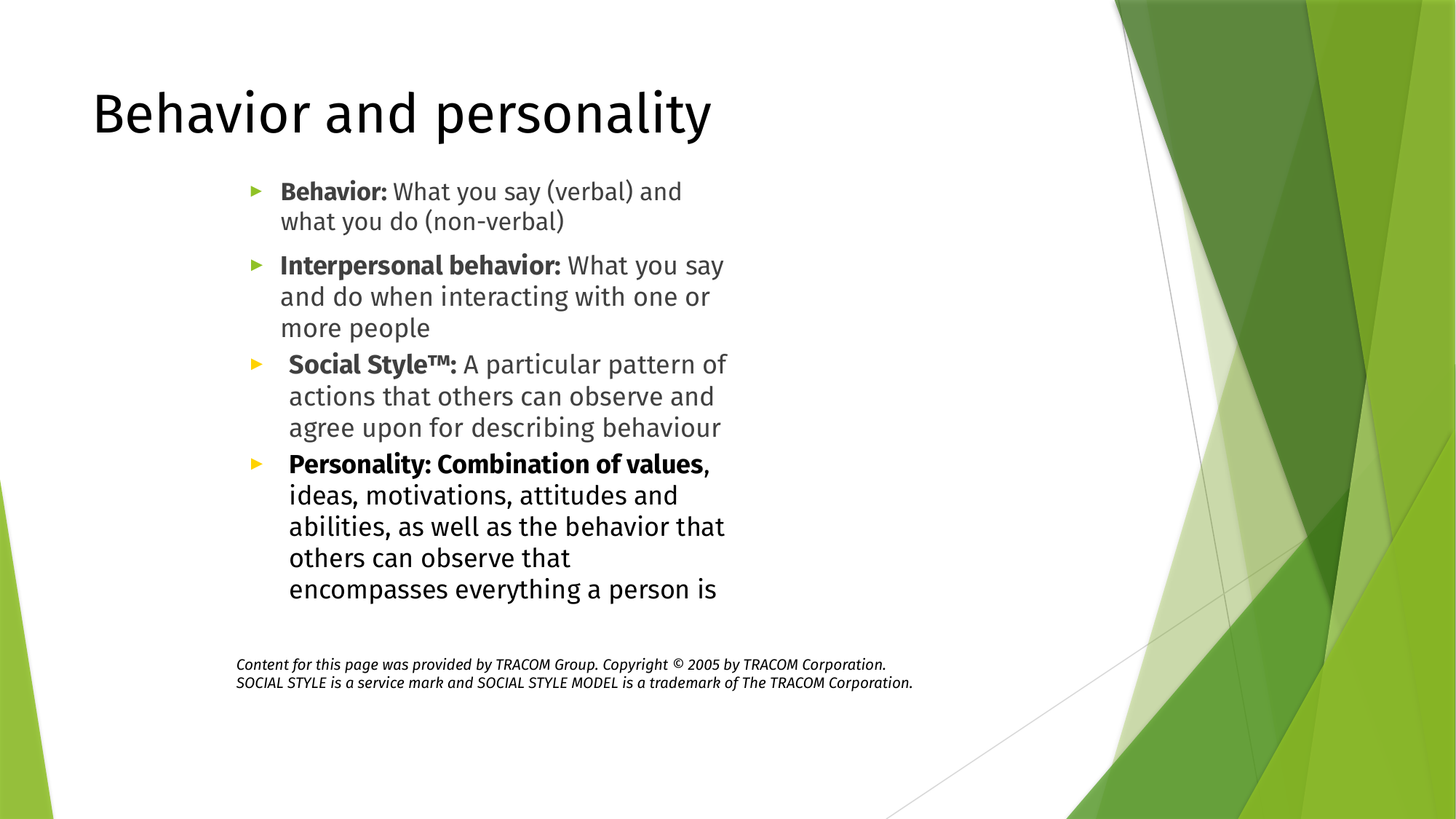

# Behavior and personality
Behavior: What you say (verbal) and what you do (non-verbal)
Interpersonal behavior: What you say and do when interacting with one or more people
Social Style™: A particular pattern of actions that others can observe and agree upon for describing behaviour
Personality: Combination of values, ideas, motivations, attitudes and abilities, as well as the behavior that others can observe that encompasses everything a person is

Content for this page was provided by TRACOM Group. Copyright © 2005 by TRACOM Corporation.
SOCIAL STYLE is a service mark and SOCIAL STYLE MODEL is a trademark of The TRACOM Corporation.